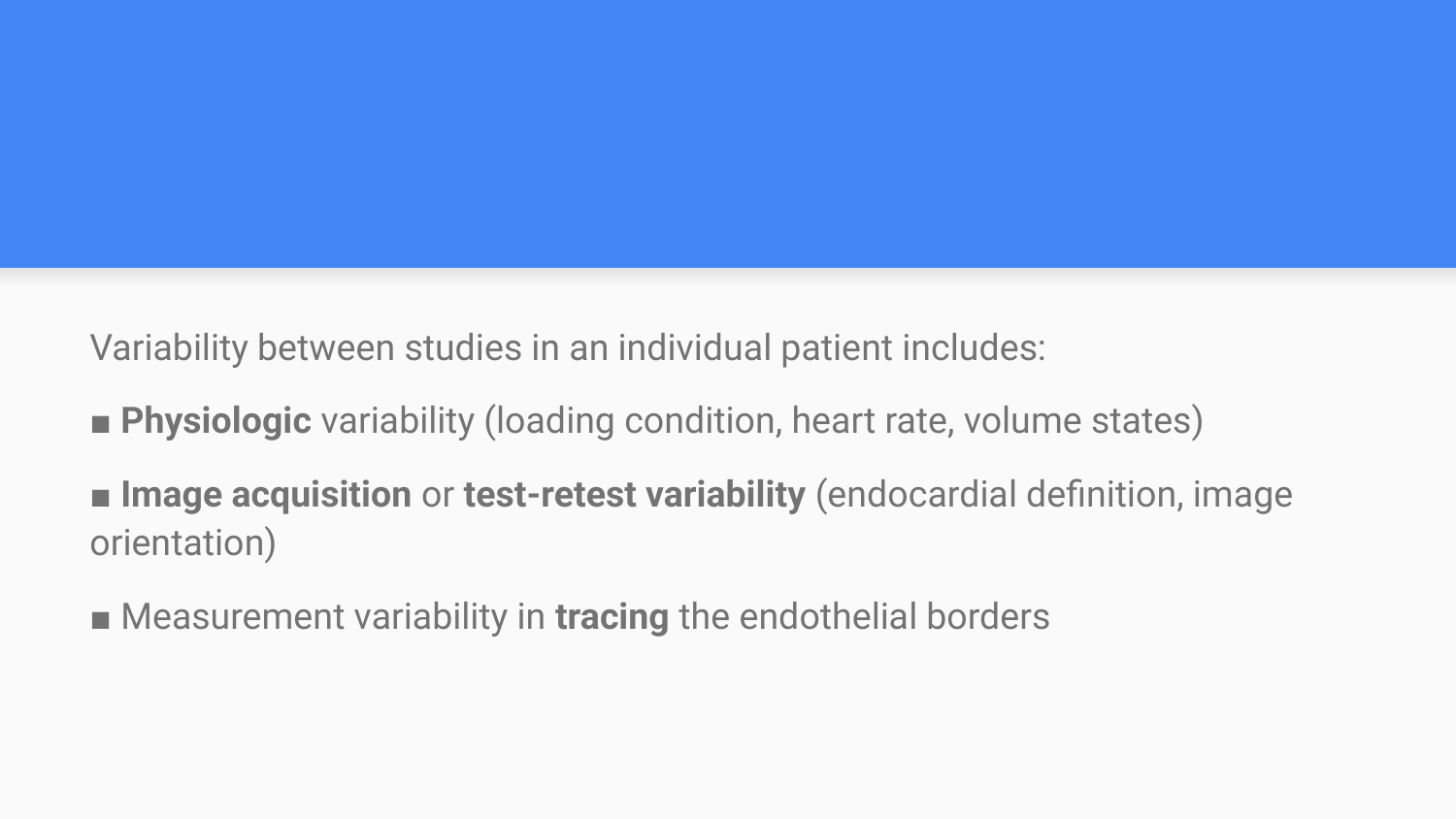

#
Variability between studies in an individual patient includes:
■ Physiologic variability (loading condition, heart rate, volume states)
■ Image acquisition or test-retest variability (endocardial definition, image orientation)
■ Measurement variability in tracing the endothelial borders